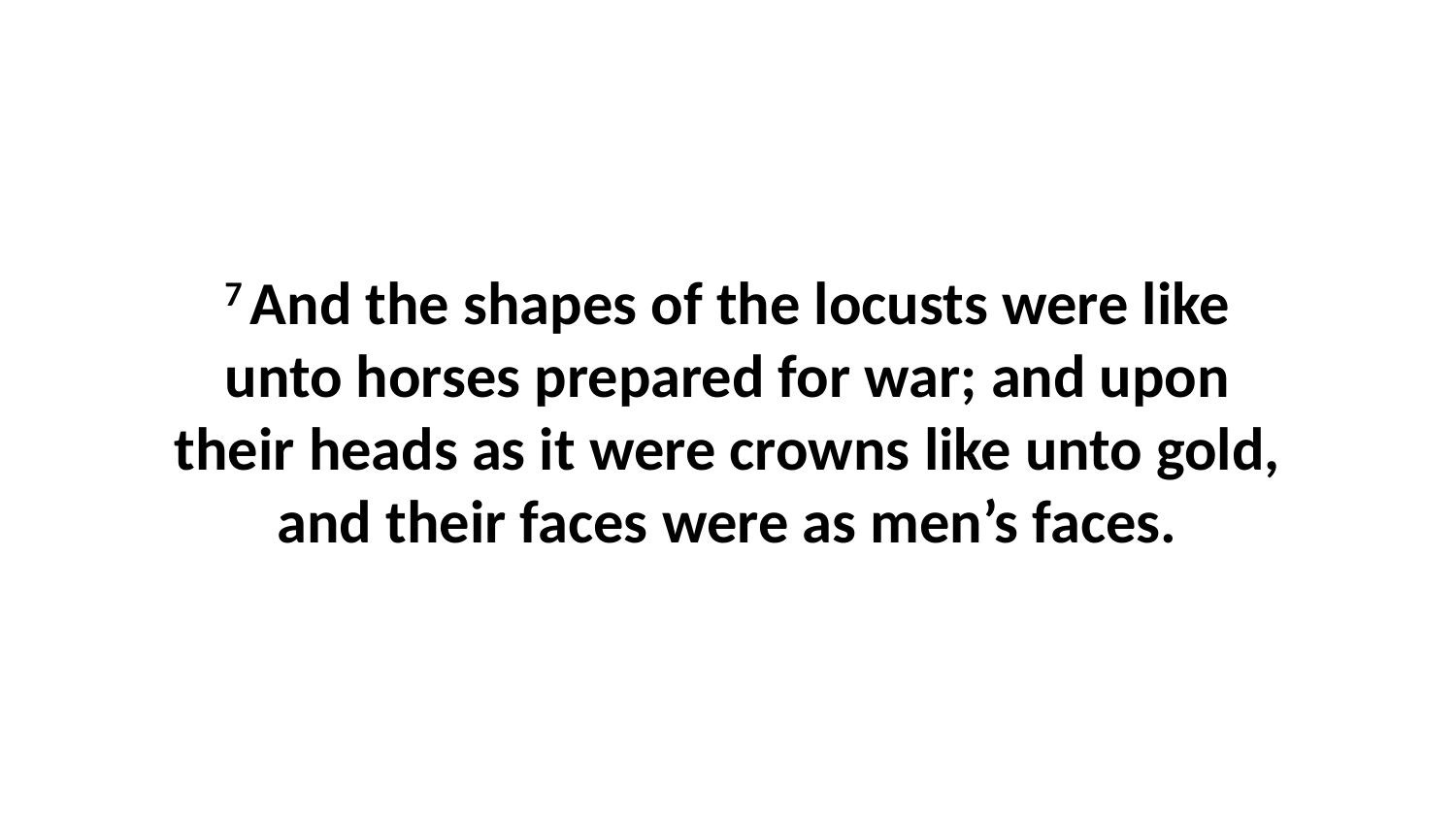

7 And the shapes of the locusts were like unto horses prepared for war; and upon their heads as it were crowns like unto gold, and their faces were as men’s faces.